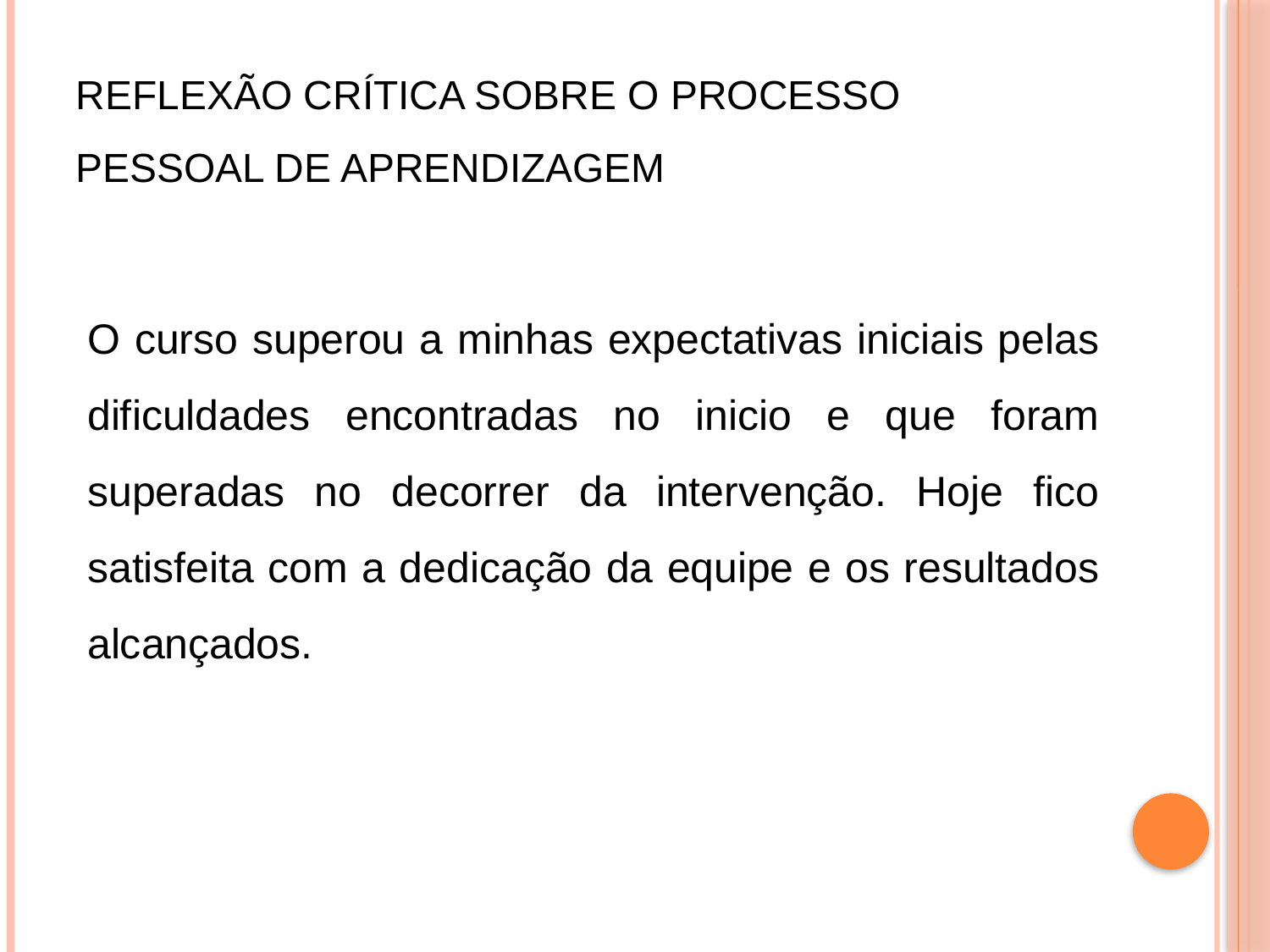

# Reflexão crítica sobre o processo pessoal de aprendizagem
O curso superou a minhas expectativas iniciais pelas dificuldades encontradas no inicio e que foram superadas no decorrer da intervenção. Hoje fico satisfeita com a dedicação da equipe e os resultados alcançados.